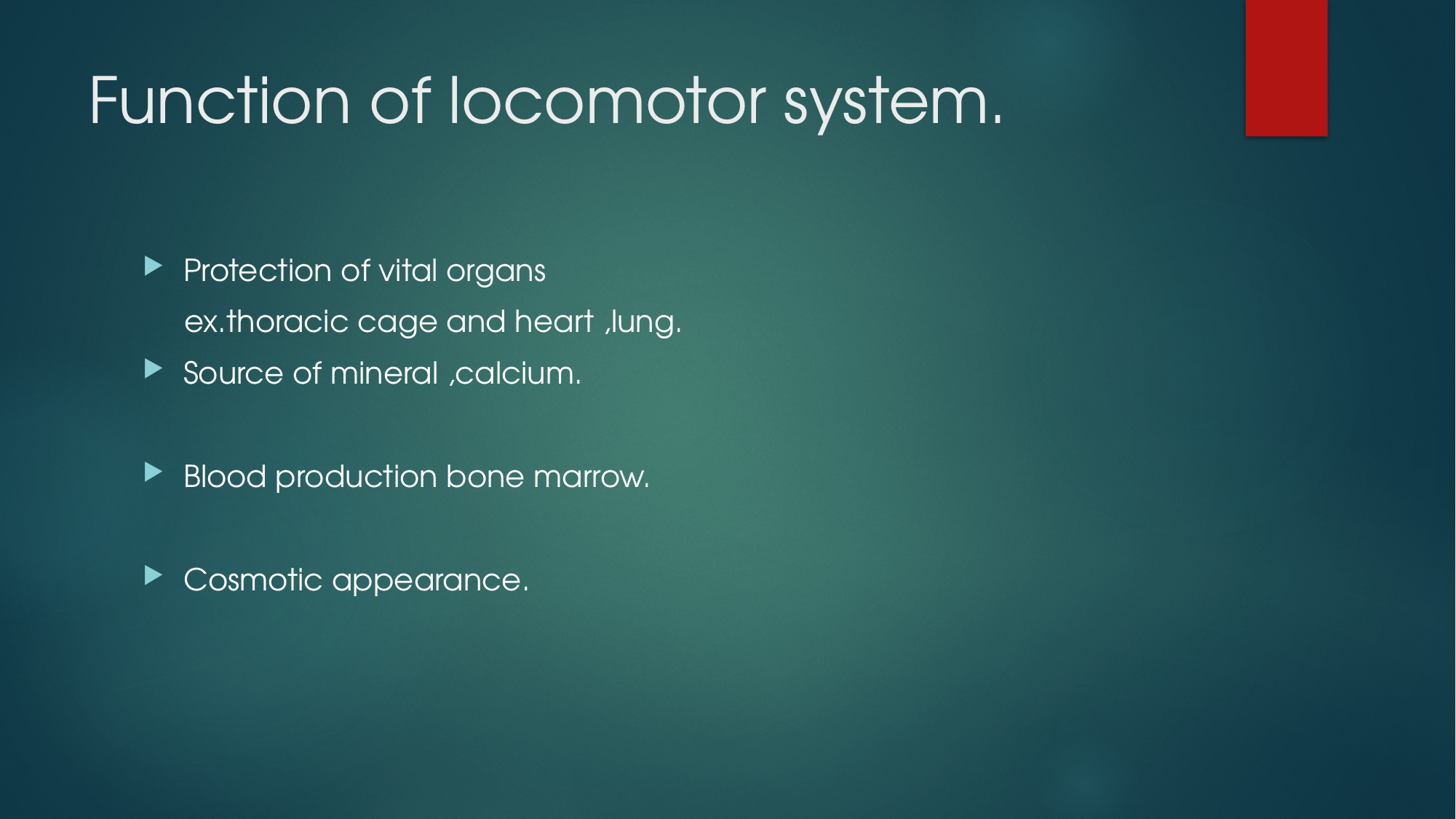

# Function of locomotor system.
Protection of vital organs
     ex.thoracic cage and heart ,lung.
Source of mineral ,calcium.

Blood production bone marrow.

Cosmotic appearance.